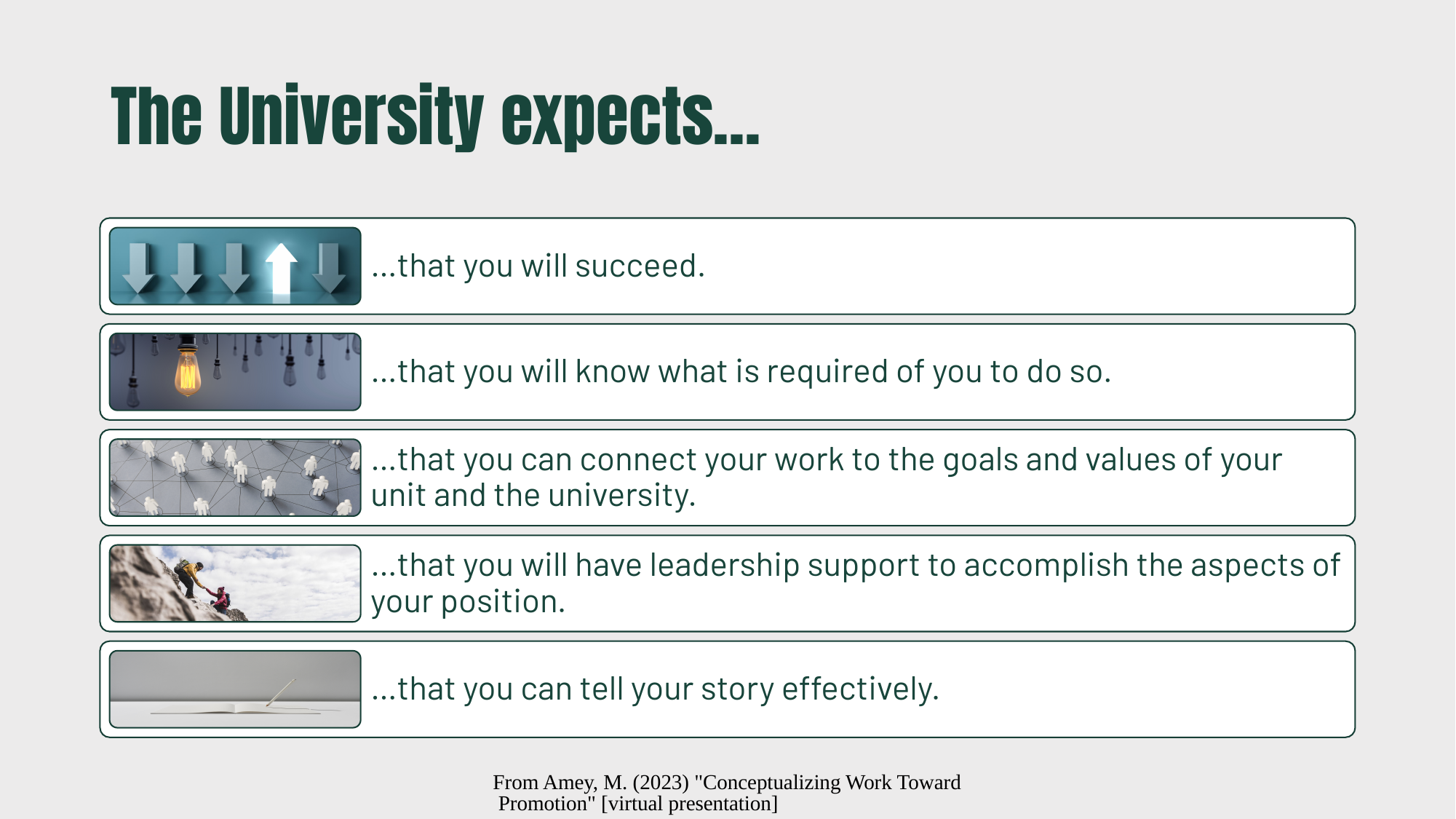

# The University expects…
…that you will succeed.

…that you will know what is required of you to do so.

…that you can connect your work to the goals and values of your unit and the university.

…that you will have leadership support to accomplish the aspects of your position.

…that you can tell your story effectively.

From Amey, M. (2023) "Conceptualizing Work Toward Promotion" [virtual presentation]